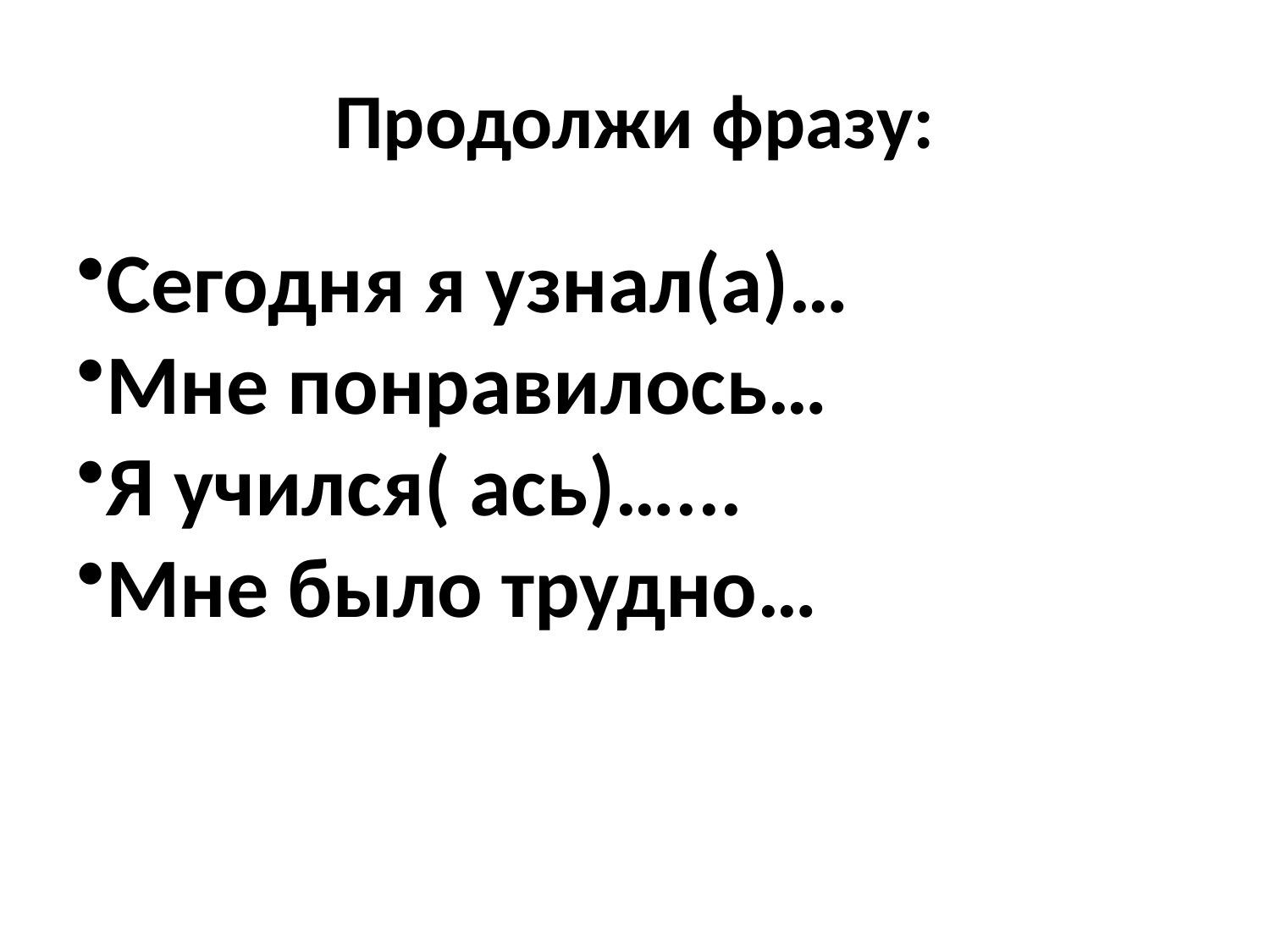

# Продолжи фразу:
Сегодня я узнал(а)…
Мне понравилось…
Я учился( ась)…...
Мне было трудно…